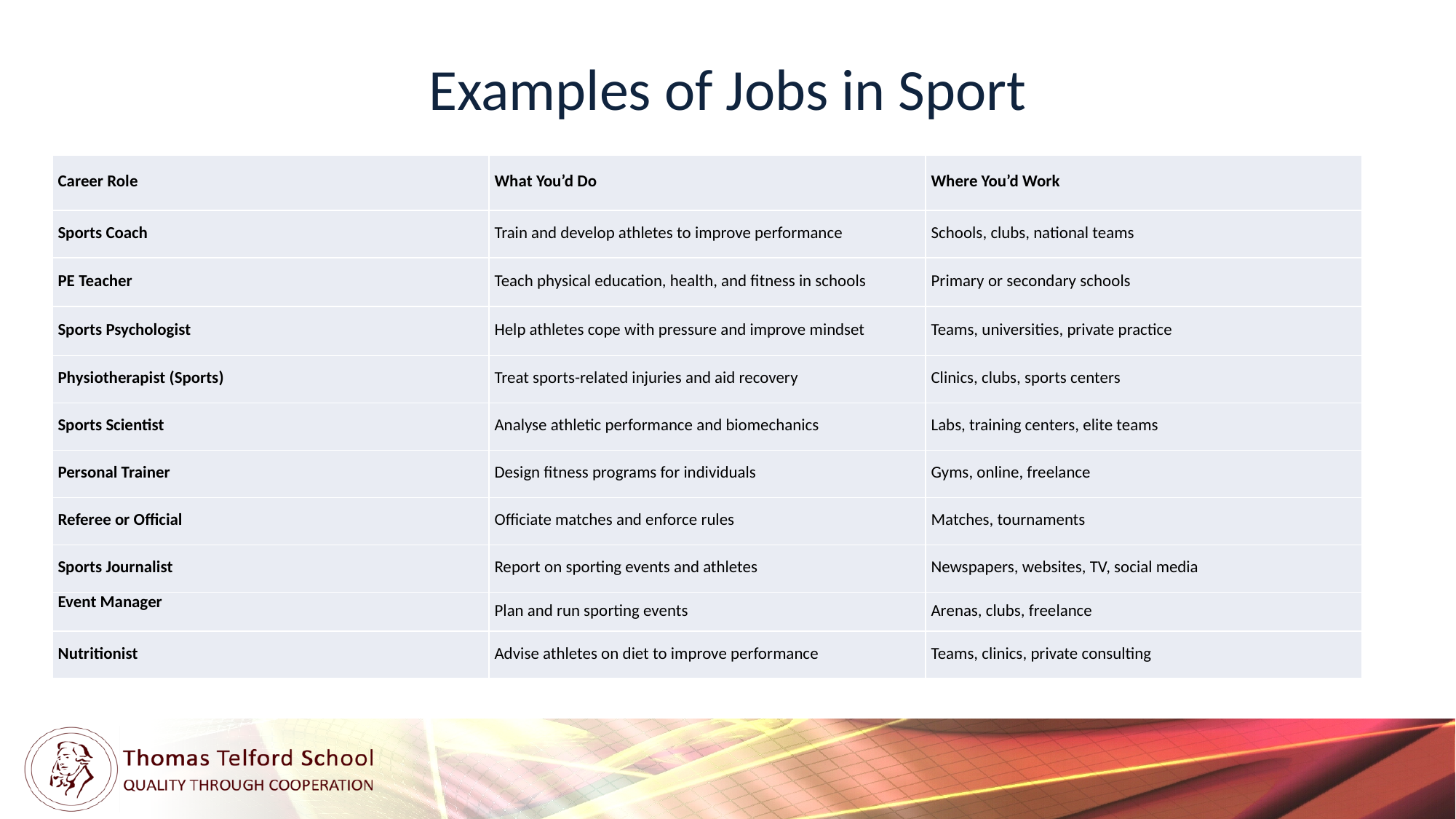

# Examples of Jobs in Sport
| Career Role | What You’d Do | Where You’d Work |
| --- | --- | --- |
| Sports Coach | Train and develop athletes to improve performance | Schools, clubs, national teams |
| PE Teacher | Teach physical education, health, and fitness in schools | Primary or secondary schools |
| Sports Psychologist | Help athletes cope with pressure and improve mindset | Teams, universities, private practice |
| Physiotherapist (Sports) | Treat sports-related injuries and aid recovery | Clinics, clubs, sports centers |
| Sports Scientist | Analyse athletic performance and biomechanics | Labs, training centers, elite teams |
| Personal Trainer | Design fitness programs for individuals | Gyms, online, freelance |
| Referee or Official | Officiate matches and enforce rules | Matches, tournaments |
| Sports Journalist | Report on sporting events and athletes | Newspapers, websites, TV, social media |
| Event Manager | Plan and run sporting events | Arenas, clubs, freelance |
| Nutritionist | Advise athletes on diet to improve performance | Teams, clinics, private consulting |